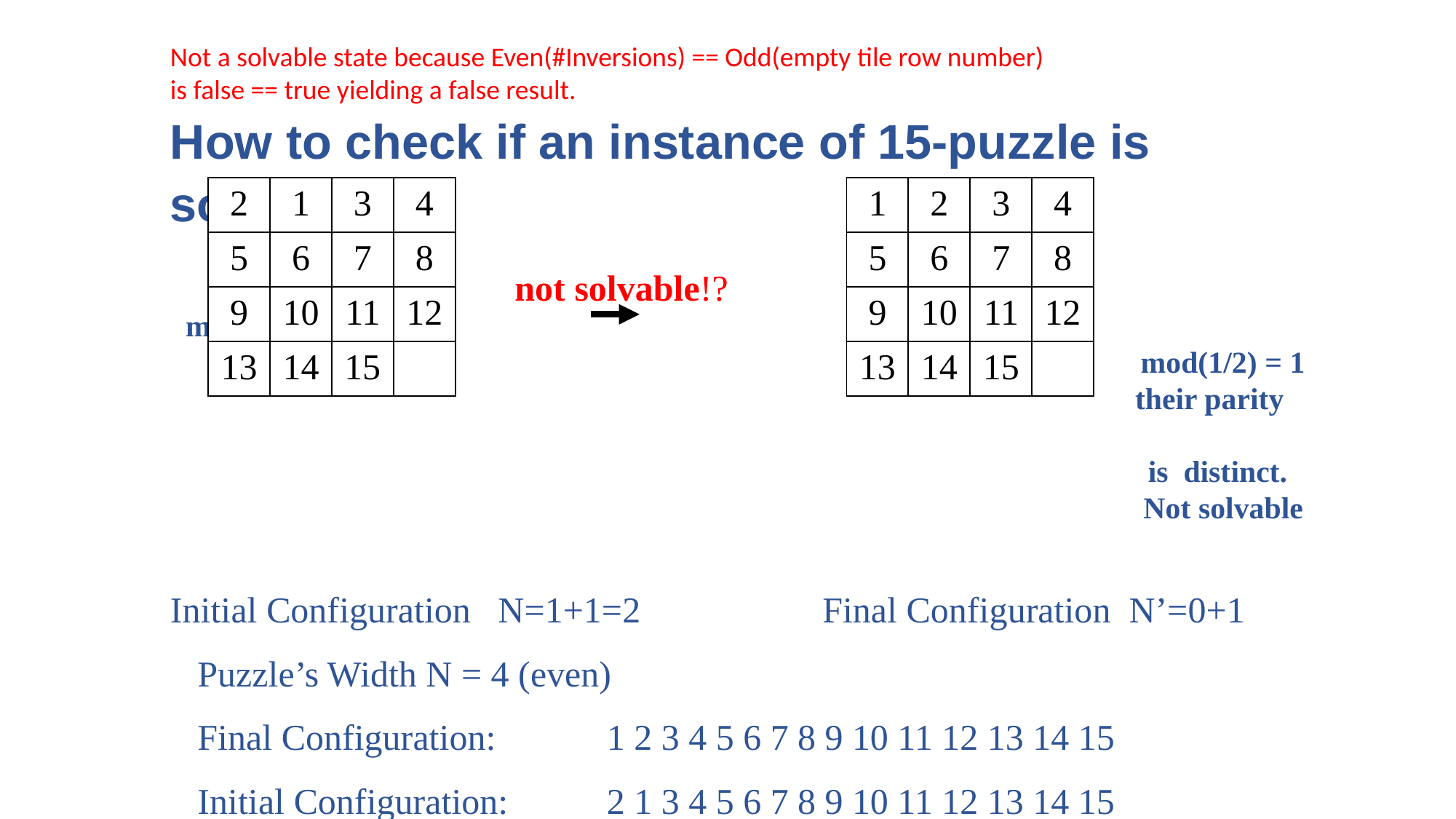

Not a solvable state because Even(#Inversions) == Odd(empty tile row number) is false == true yielding a false result.
How to check if an instance of 15-puzzle is solvable?
                                                                                         mod(2/2) = 0
                                                                                                                               mod(1/2) = 1
					             			            their parity
                                                                                                                                is  distinct. 					                                                        Not solvable
Initial Configuration   N=1+1=2                    Final Configuration  N’=0+1
   Puzzle’s Width N = 4 (even)
   Final Configuration:  	1 2 3 4 5 6 7 8 9 10 11 12 13 14 15
   Initial Configuration: 	2 1 3 4 5 6 7 8 9 10 11 12 13 14 15
   Inversion Number:               1+0+0+0+0+0+0+0+0+0+0+0+0+0+0 = 1 (odd)
    Empty tile is located on  row 1  (counting from bottom up) (odd)
| 2 | 1 | 3 | 4 |
| --- | --- | --- | --- |
| 5 | 6 | 7 | 8 |
| 9 | 10 | 11 | 12 |
| 13 | 14 | 15 |  |
| 1 | 2 | 3 | 4 |
| --- | --- | --- | --- |
| 5 | 6 | 7 | 8 |
| 9 | 10 | 11 | 12 |
| 13 | 14 | 15 |  |
not solvable!?